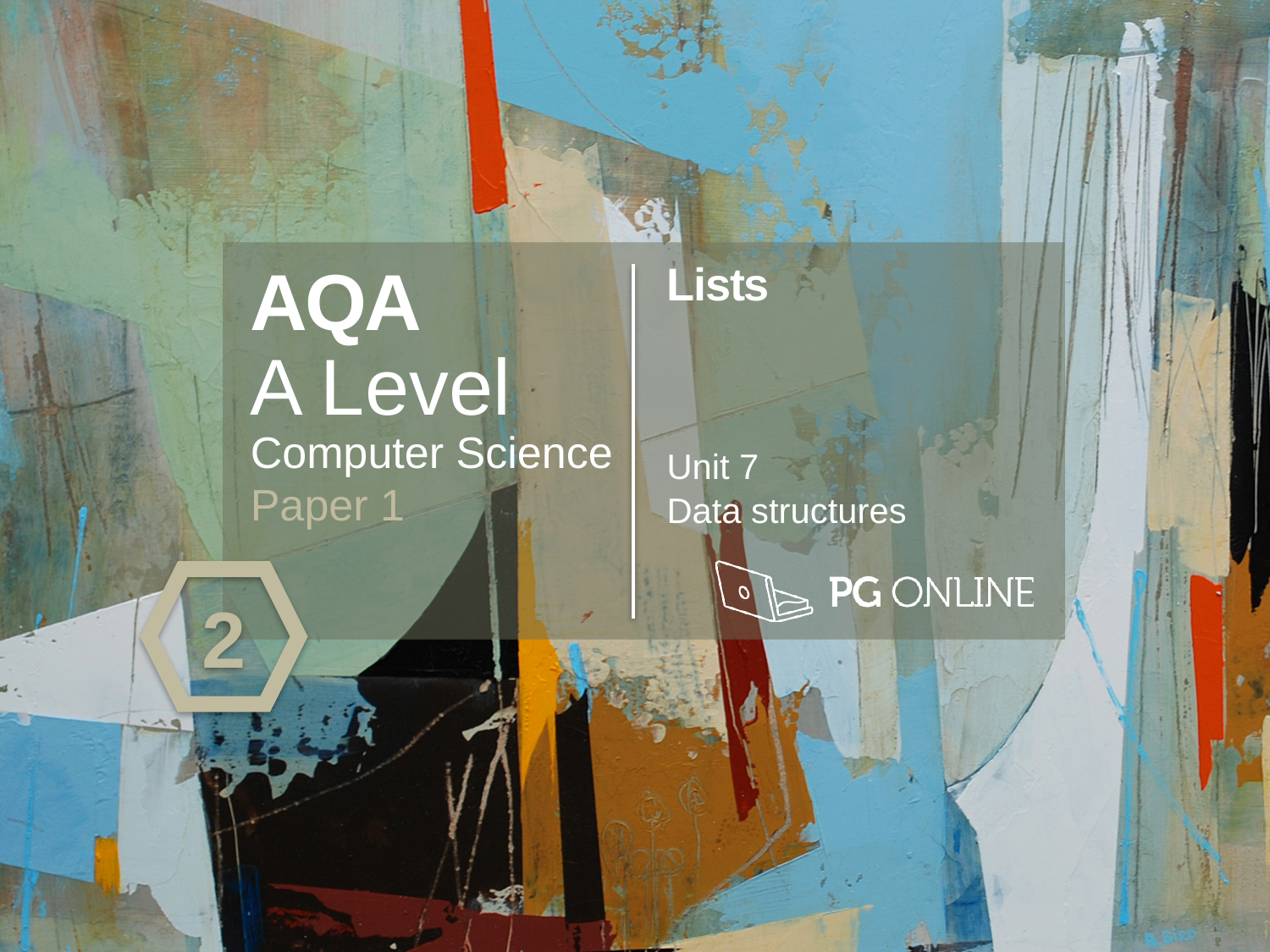

AQA
A Level
Computer Science
Paper 1

Lists

Unit 7
Data structures